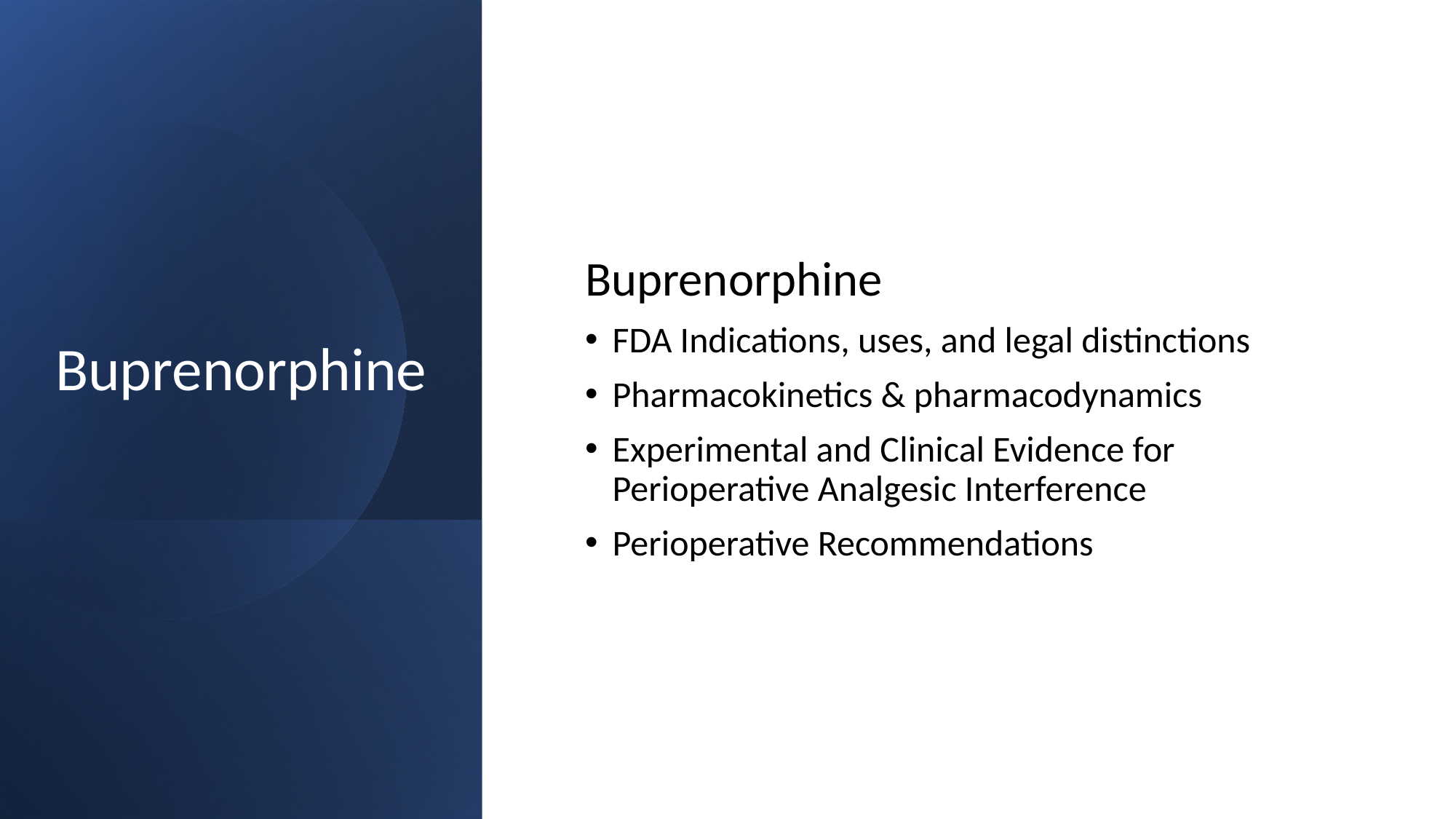

# Buprenorphine
Buprenorphine
FDA Indications, uses, and legal distinctions
Pharmacokinetics & pharmacodynamics
Experimental and Clinical Evidence for Perioperative Analgesic Interference
Perioperative Recommendations